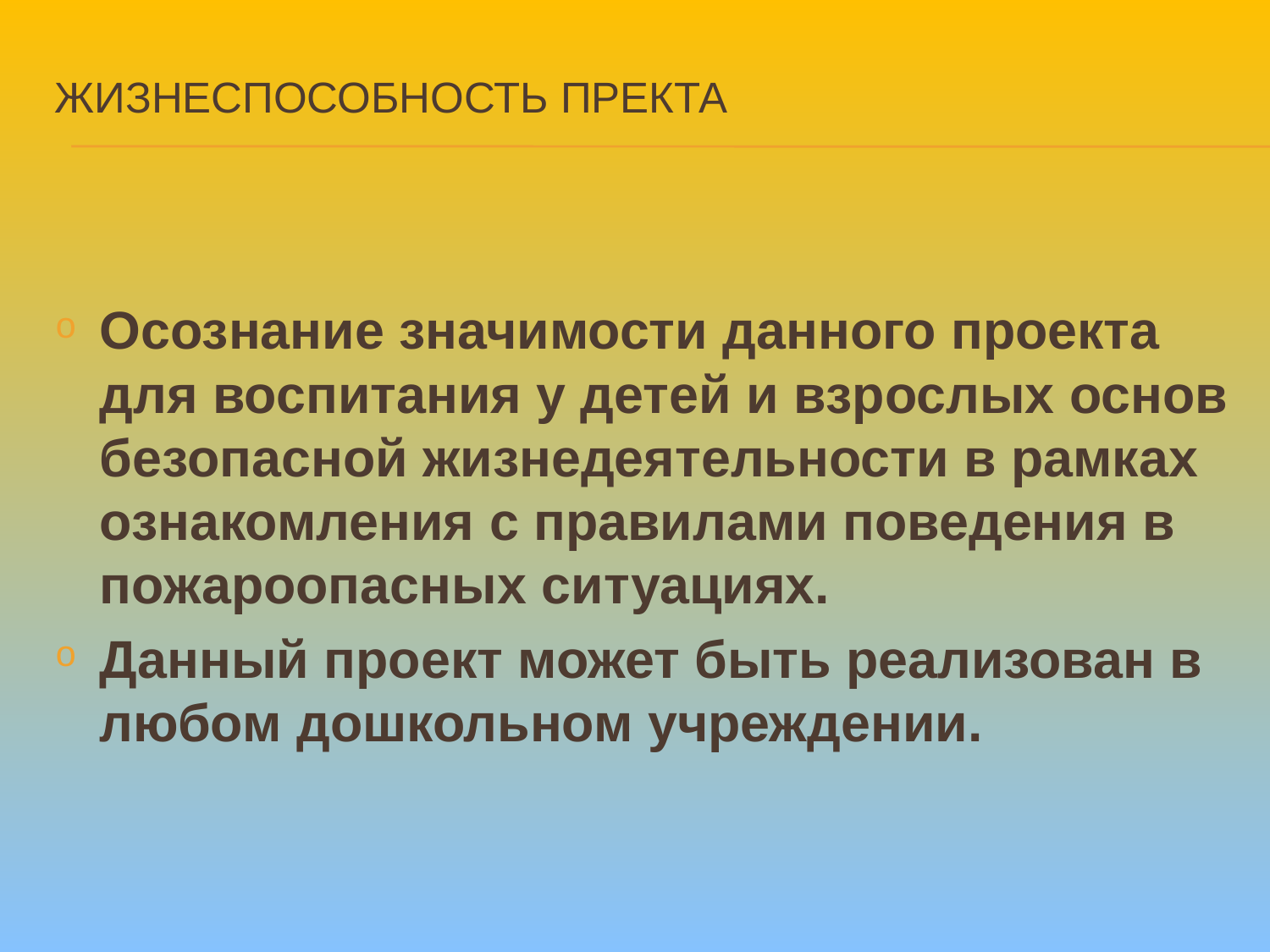

# Жизнеспособность пректа

Осознание значимости данного проекта для воспитания у детей и взрослых основ безопасной жизнедеятельности в рамках ознакомления с правилами поведения в пожароопасных ситуациях.
Данный проект может быть реализован в любом дошкольном учреждении.